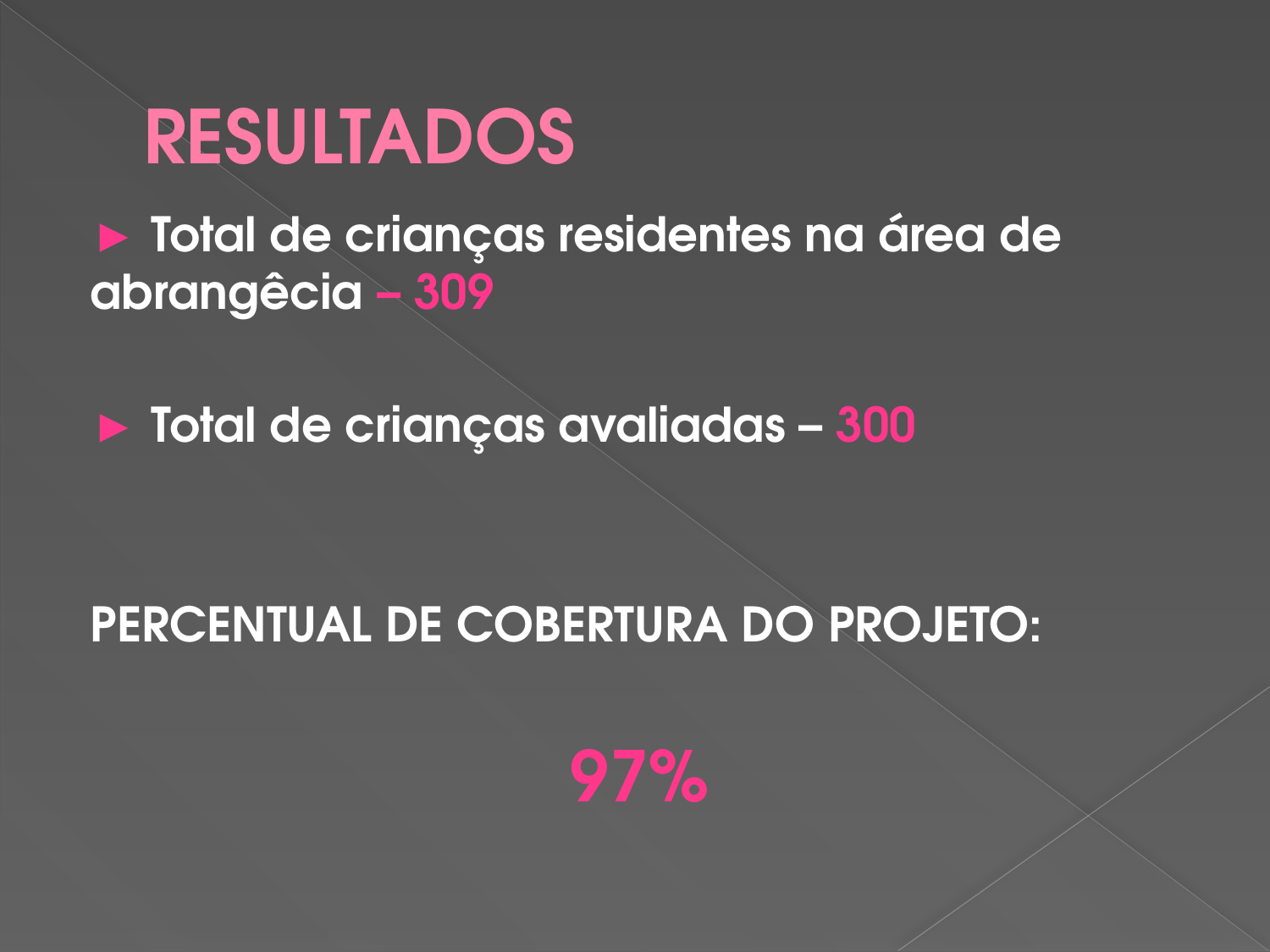

# RESULTADOS
► Total de crianças residentes na área de abrangêcia – 309

► Total de crianças avaliadas – 300

PERCENTUAL DE COBERTURA DO PROJETO:

97%